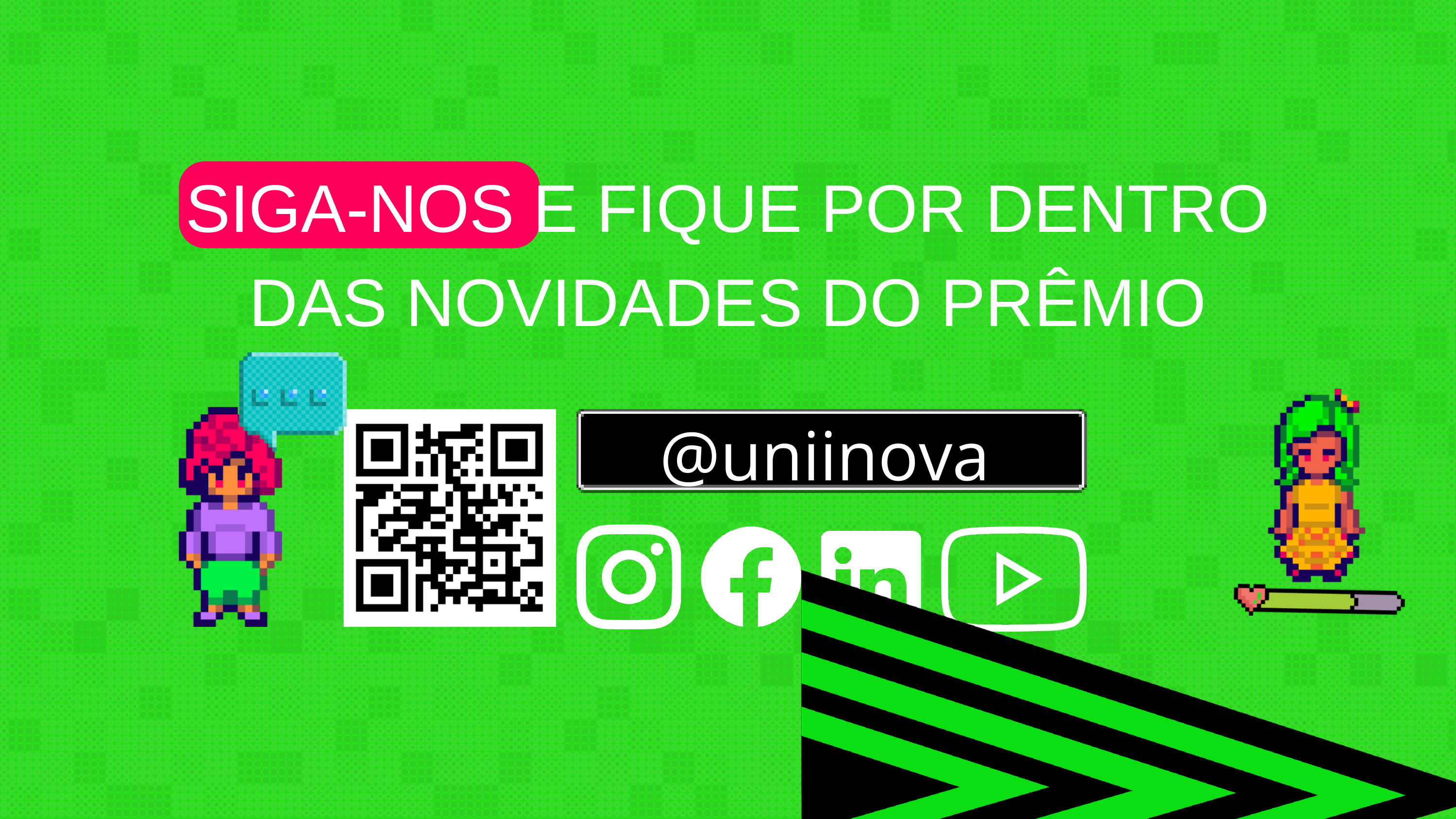

SIGA-NOS E FIQUE POR DENTRO DAS NOVIDADES DO PRÊMIO

@uniinova